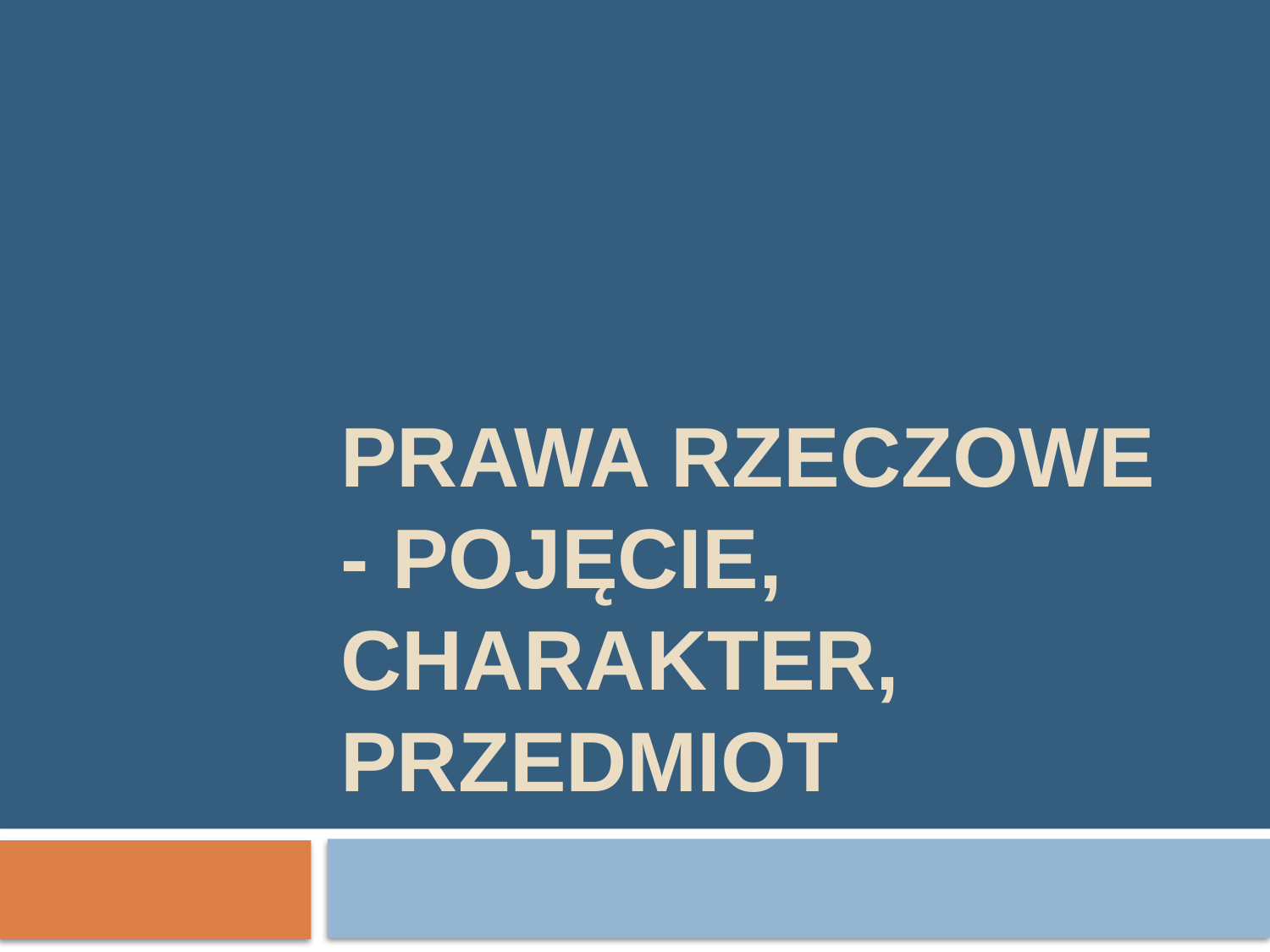

# PRAWA RZECZOWE - pojęcie, charakter, przedmiot